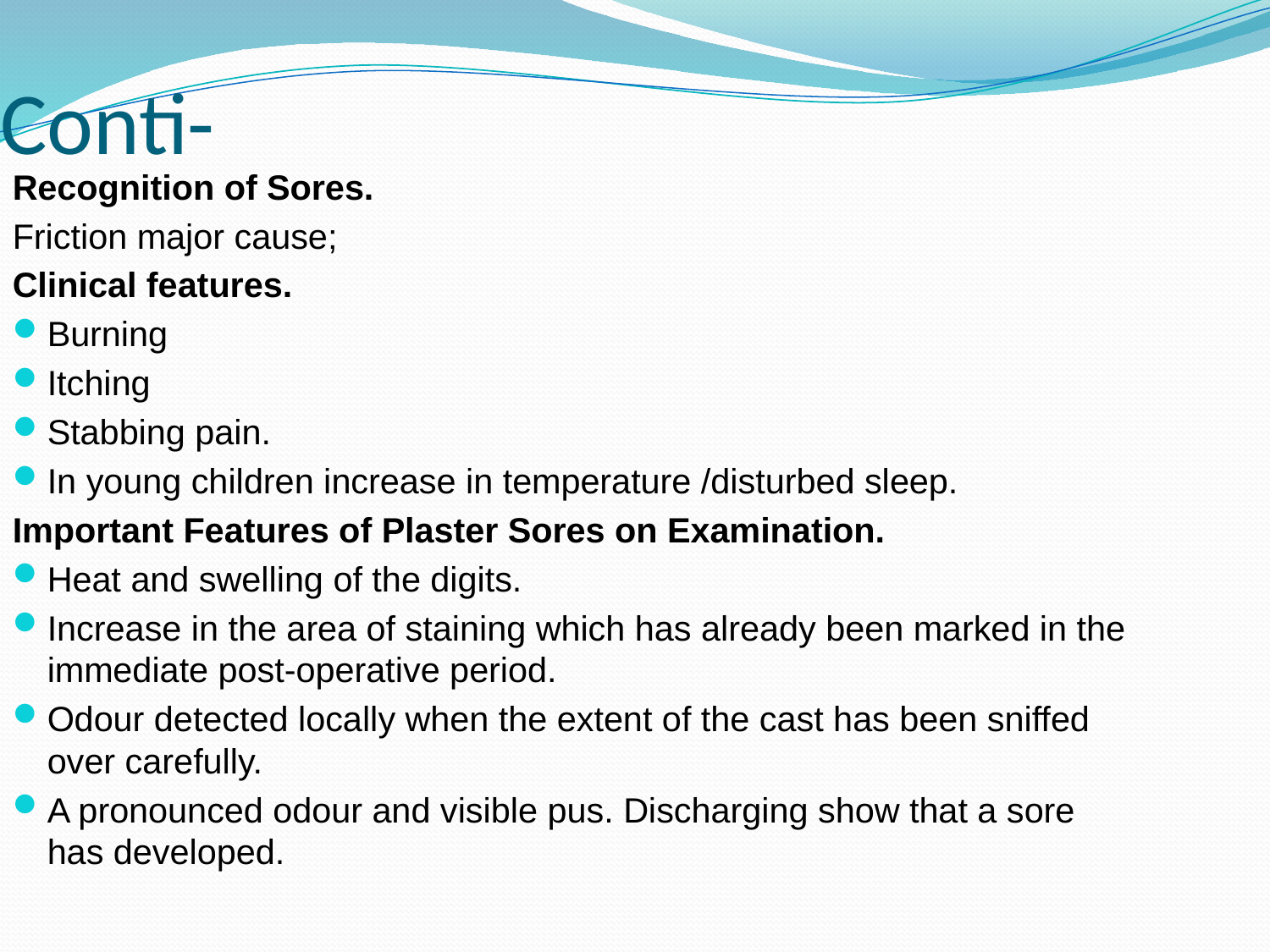

Conti-
Recognition of Sores.
Friction major cause;
Clinical features.
Burning
Itching
Stabbing pain.
In young children increase in temperature /disturbed sleep.
Important Features of Plaster Sores on Examination.
Heat and swelling of the digits.
Increase in the area of staining which has already been marked in the immediate post-operative period.
Odour detected locally when the extent of the cast has been sniffed over carefully.
A pronounced odour and visible pus. Discharging show that a sore has developed.